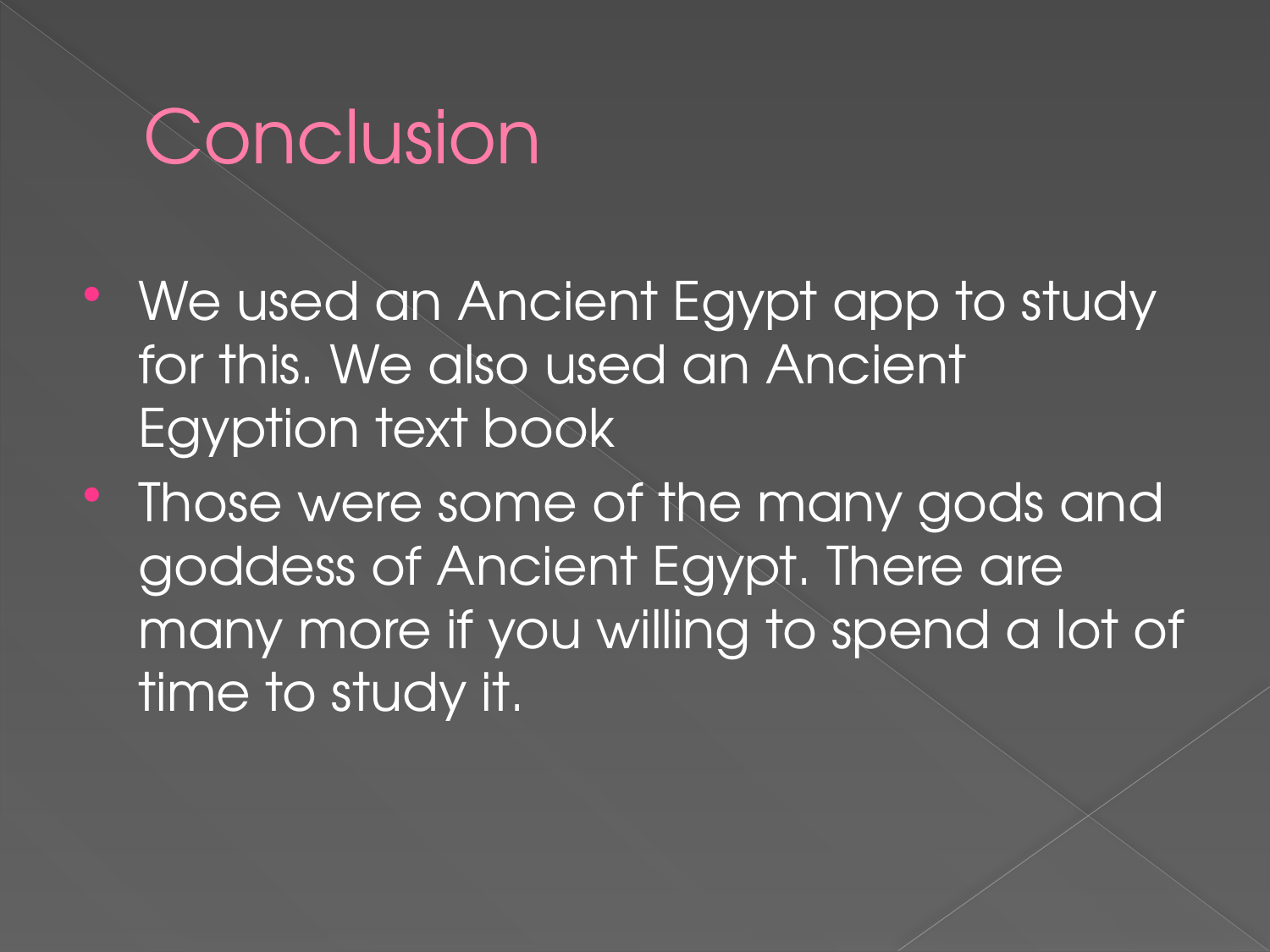

# Conclusion
We used an Ancient Egypt app to study for this. We also used an Ancient Egyption text book
Those were some of the many gods and goddess of Ancient Egypt. There are many more if you willing to spend a lot of time to study it.